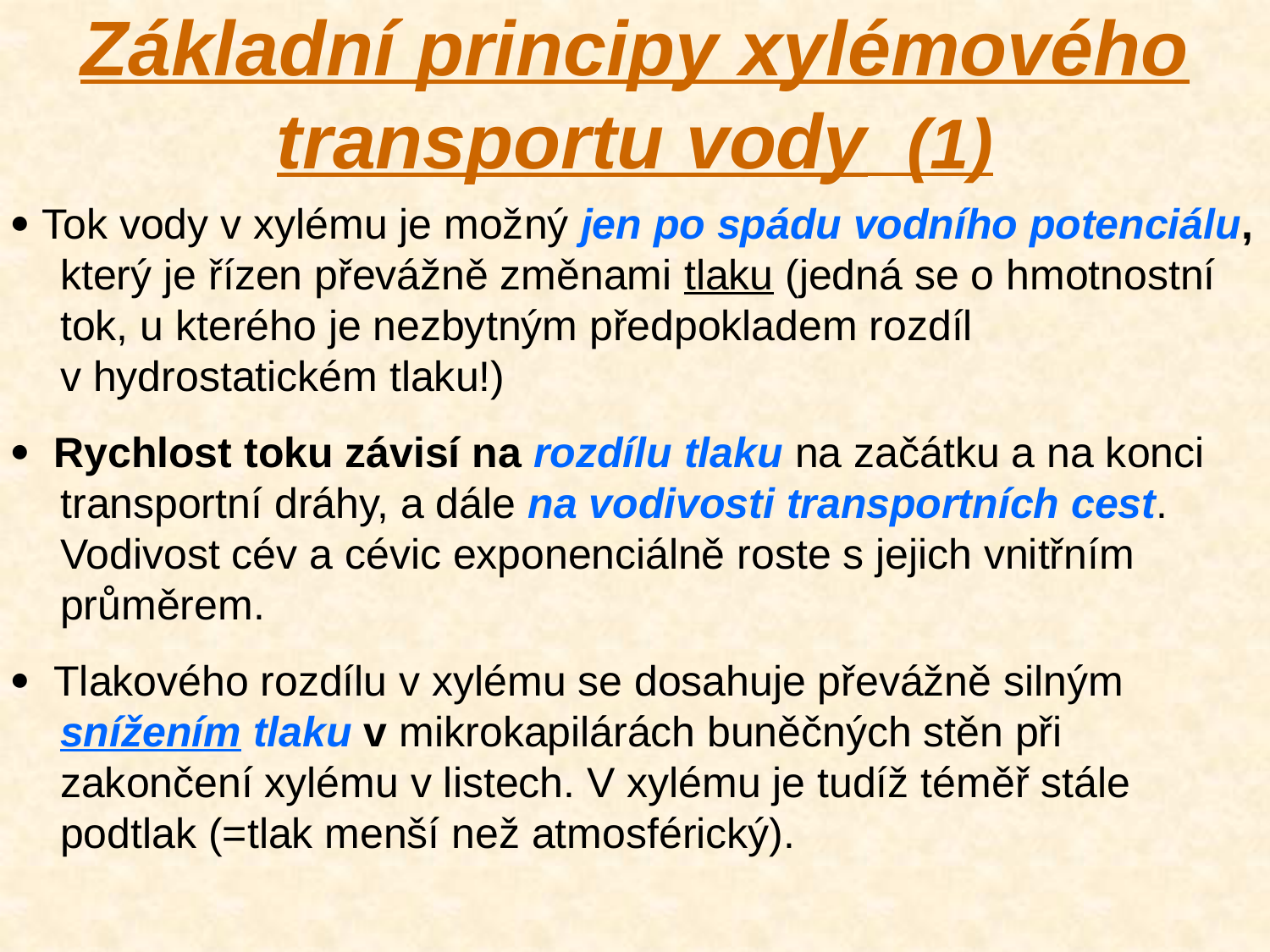

# Základní principy xylémového transportu vody  (1)
• Tok vody v xylému je možný jen po spádu vodního potenciálu, který je řízen převážně změnami tlaku (jedná se o hmotnostní tok, u kterého je nezbytným předpokladem rozdíl v hydrostatickém tlaku!)
•  Rychlost toku závisí na rozdílu tlaku na začátku a na konci transportní dráhy, a dále na vodivosti transportních cest. Vodivost cév a cévic exponenciálně roste s jejich vnitřním průměrem.
•  Tlakového rozdílu v xylému se dosahuje převážně silným snížením tlaku v mikrokapilárách buněčných stěn při zakončení xylému v listech. V xylému je tudíž téměř stále podtlak (=tlak menší než atmosférický).